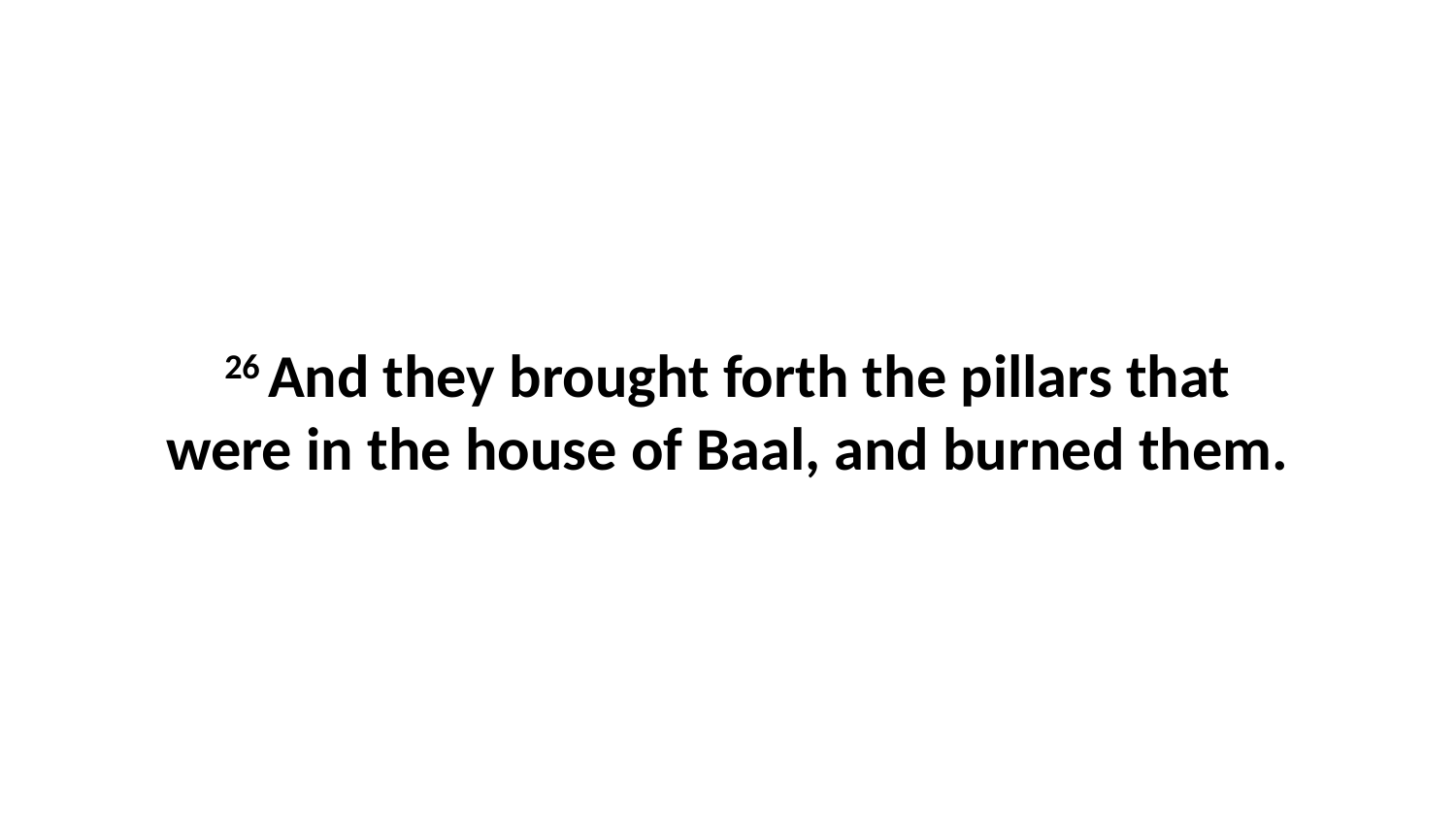

26 And they brought forth the pillars that were in the house of Baal, and burned them.